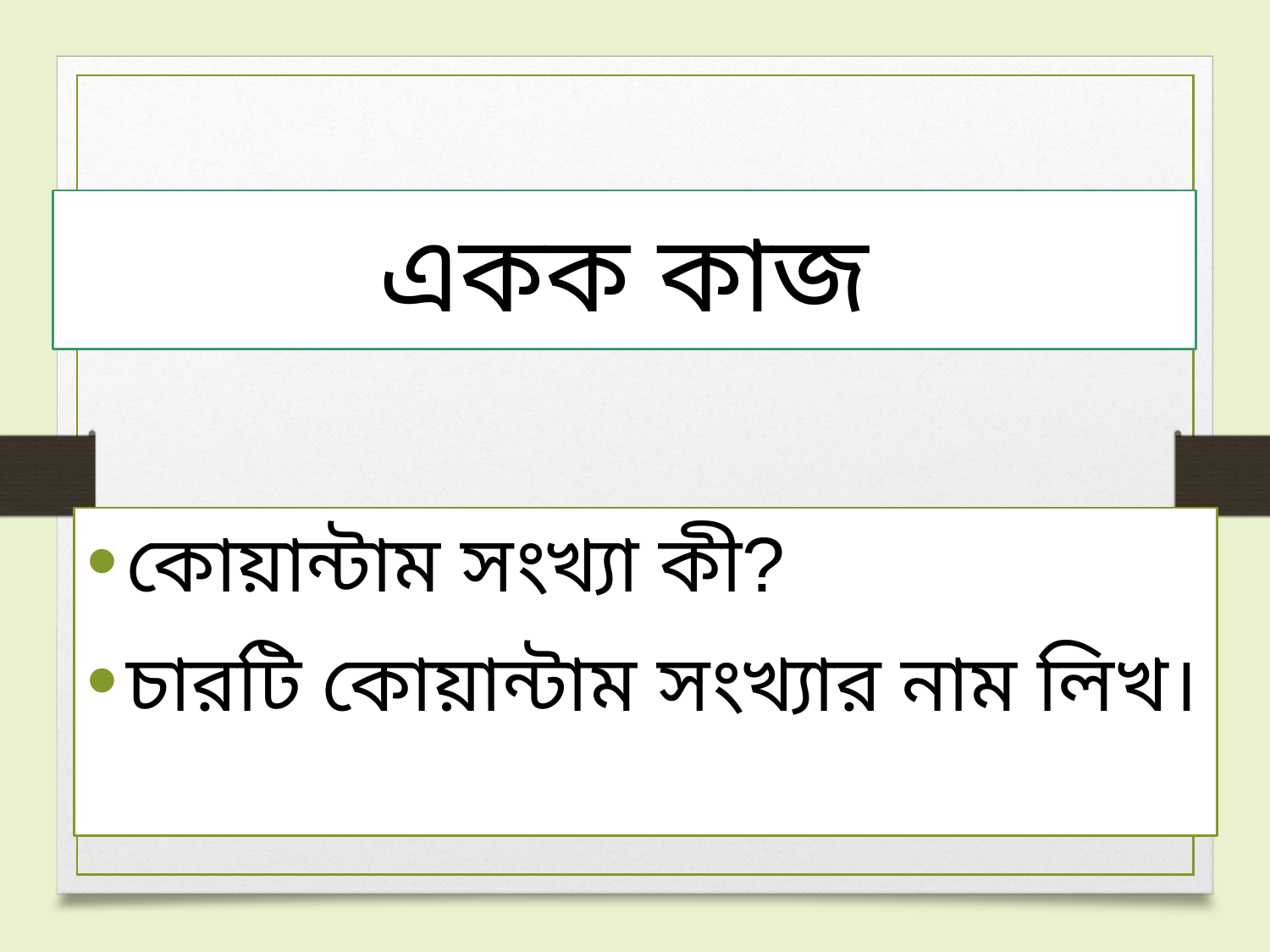

# একক কাজ
কোয়ান্টাম সংখ্যা কী?
চারটি কোয়ান্টাম সংখ্যার নাম লিখ।